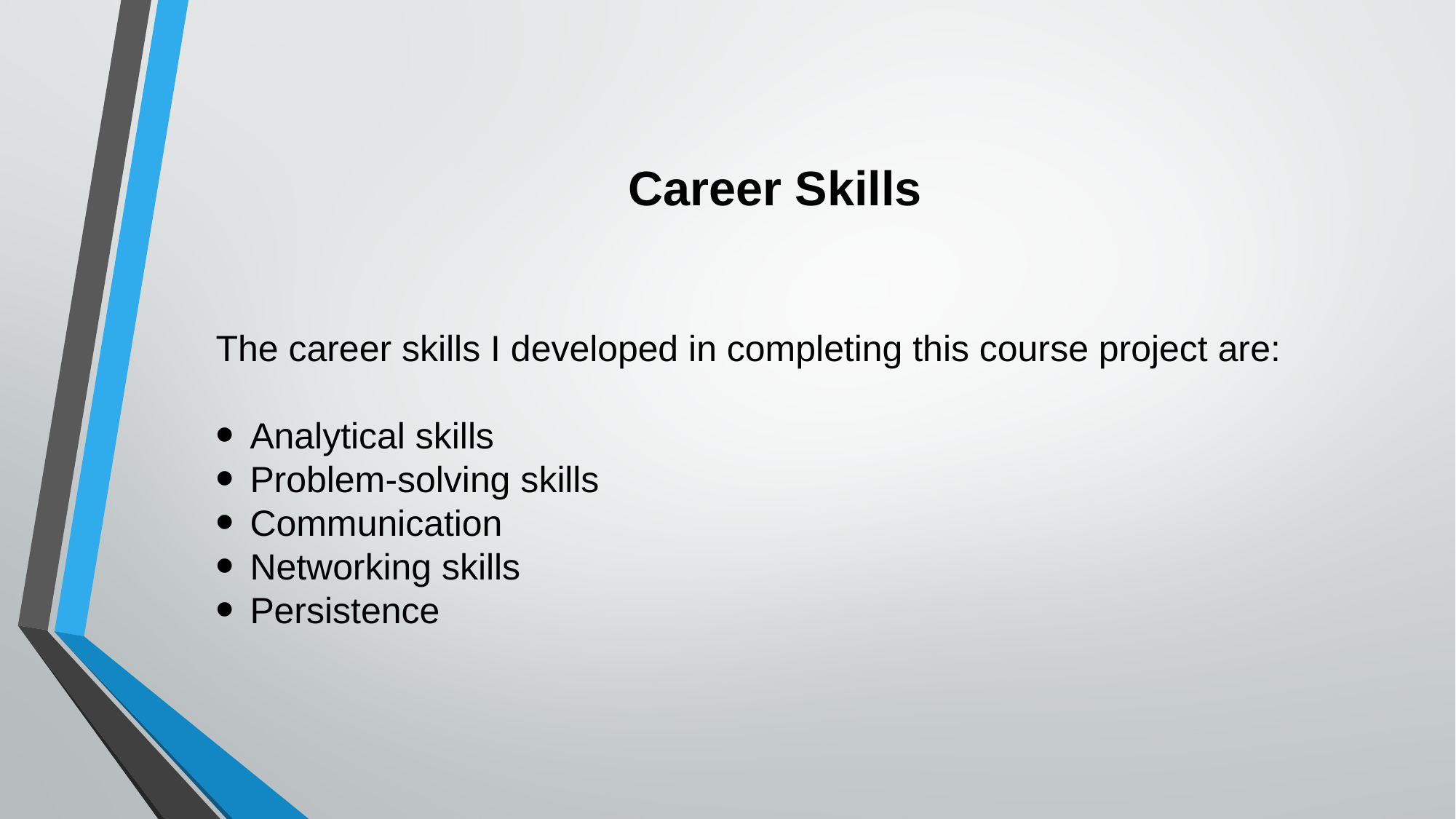

# Career Skills
The career skills I developed in completing this course project are:

Analytical skills
Problem-solving skills
Communication
Networking skills
Persistence